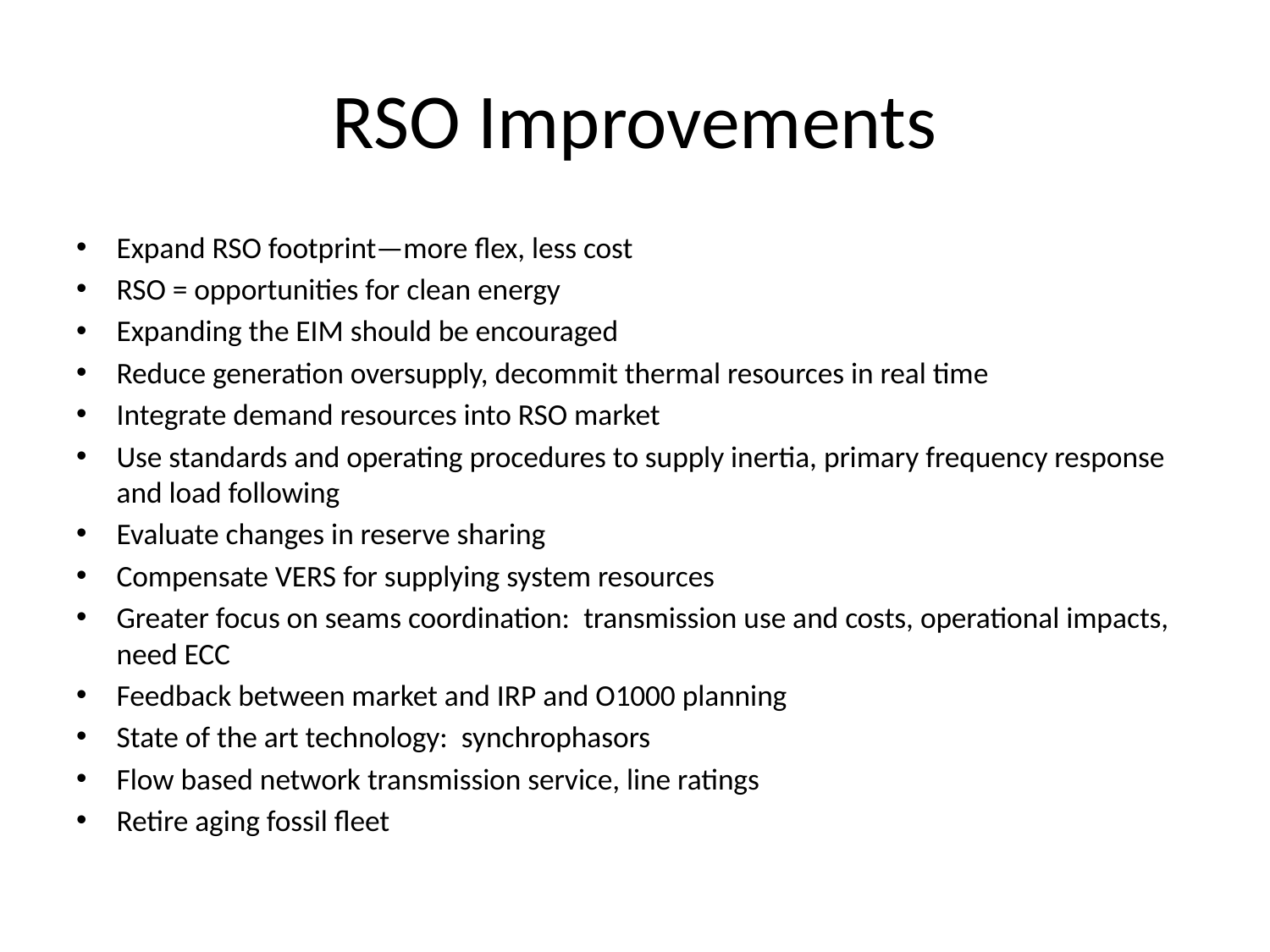

# RSO Improvements
Expand RSO footprint—more flex, less cost
RSO = opportunities for clean energy
Expanding the EIM should be encouraged
Reduce generation oversupply, decommit thermal resources in real time
Integrate demand resources into RSO market
Use standards and operating procedures to supply inertia, primary frequency response and load following
Evaluate changes in reserve sharing
Compensate VERS for supplying system resources
Greater focus on seams coordination:  transmission use and costs, operational impacts, need ECC
Feedback between market and IRP and O1000 planning
State of the art technology:  synchrophasors
Flow based network transmission service, line ratings
Retire aging fossil fleet